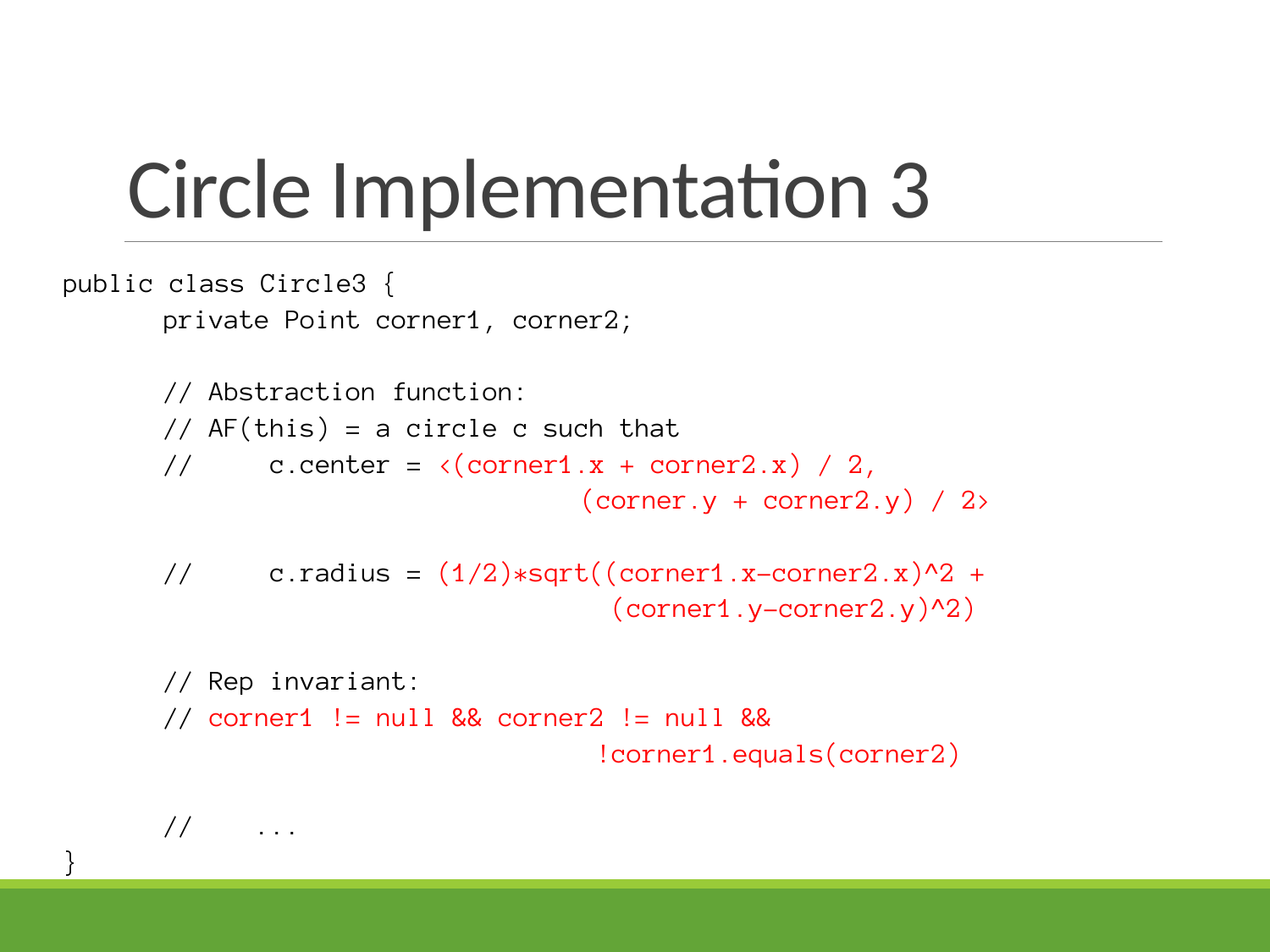

# Circle Implementation 3
public class Circle3 {
	private Point corner1, corner2;

	// Abstraction function:
	// AF(this) = a circle c such that
	//     c.center = <(corner1.x + corner2.x) / 2,
                                  (corner.y + corner2.y) / 2>

	//     c.radius = (1/2)*sqrt((corner1.x-corner2.x)^2 +
                                    (corner1.y-corner2.y)^2)

	// Rep invariant:
	// corner1 != null && corner2 != null &&
                                   !corner1.equals(corner2)

	//    ...
}